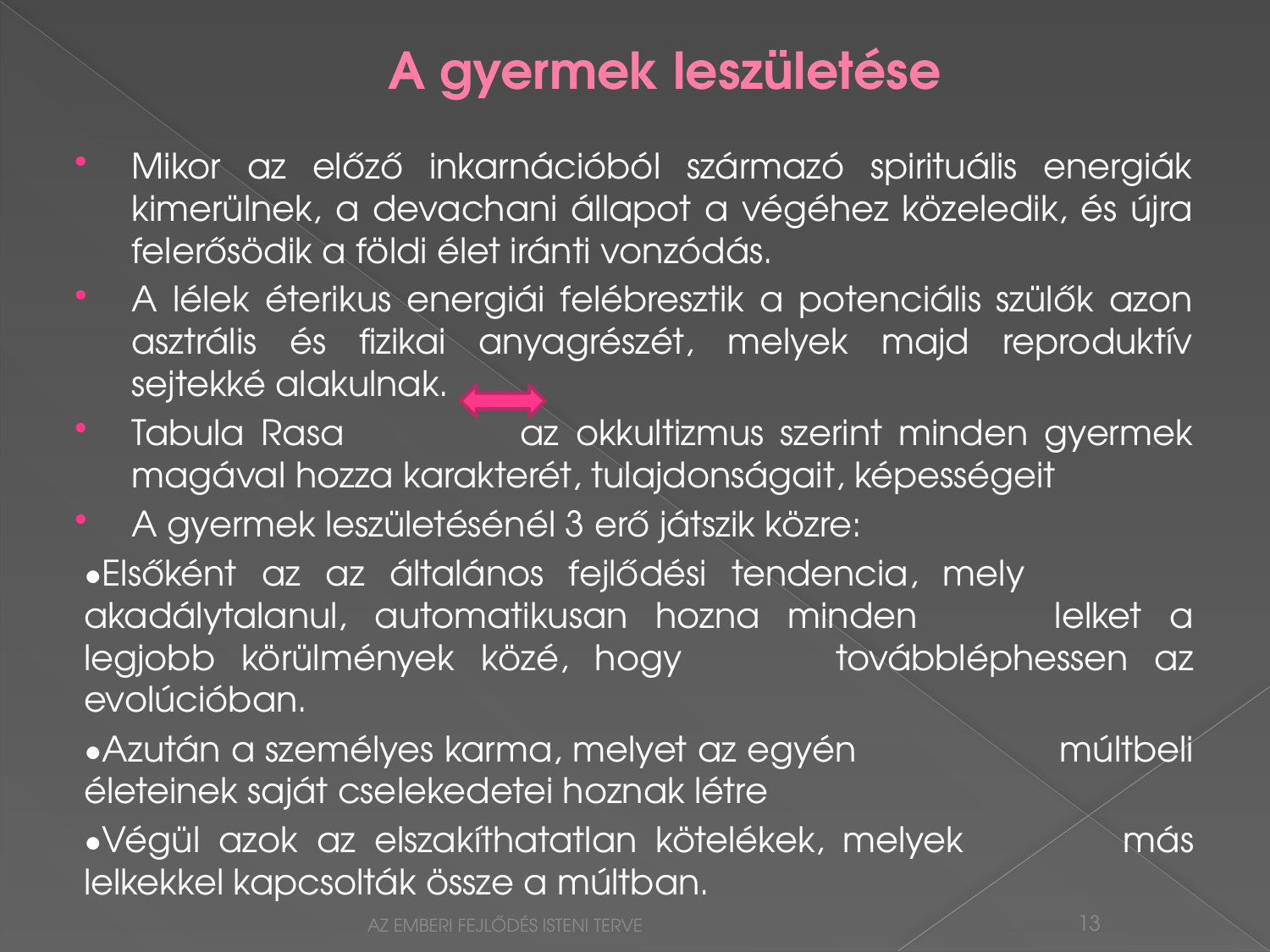

# A gyermek leszületése
Mikor az előző inkarnációból származó spirituális energiák kimerülnek, a devachani állapot a végéhez közeledik, és újra felerősödik a földi élet iránti vonzódás.
A lélek éterikus energiái felébresztik a potenciális szülők azon asztrális és fizikai anyagrészét, melyek majd reproduktív sejtekké alakulnak.
Tabula Rasa            az okkultizmus szerint minden gyermek magával hozza karakterét, tulajdonságait, képességeit
A gyermek leszületésénél 3 erő játszik közre:
	•Elsőként az az általános fejlődési tendencia, mely   	  akadálytalanul, automatikusan hozna minden 	  lelket a legjobb körülmények közé, hogy 		  továbbléphessen az evolúcióban.
	•Azután a személyes karma, melyet az egyén 	 	  múltbeli életeinek saját cselekedetei hoznak létre
	•Végül azok az elszakíthatatlan kötelékek, melyek 	  más lelkekkel kapcsolták össze a múltban.

AZ EMBERI FEJLŐDÉS ISTENI TERVE
13